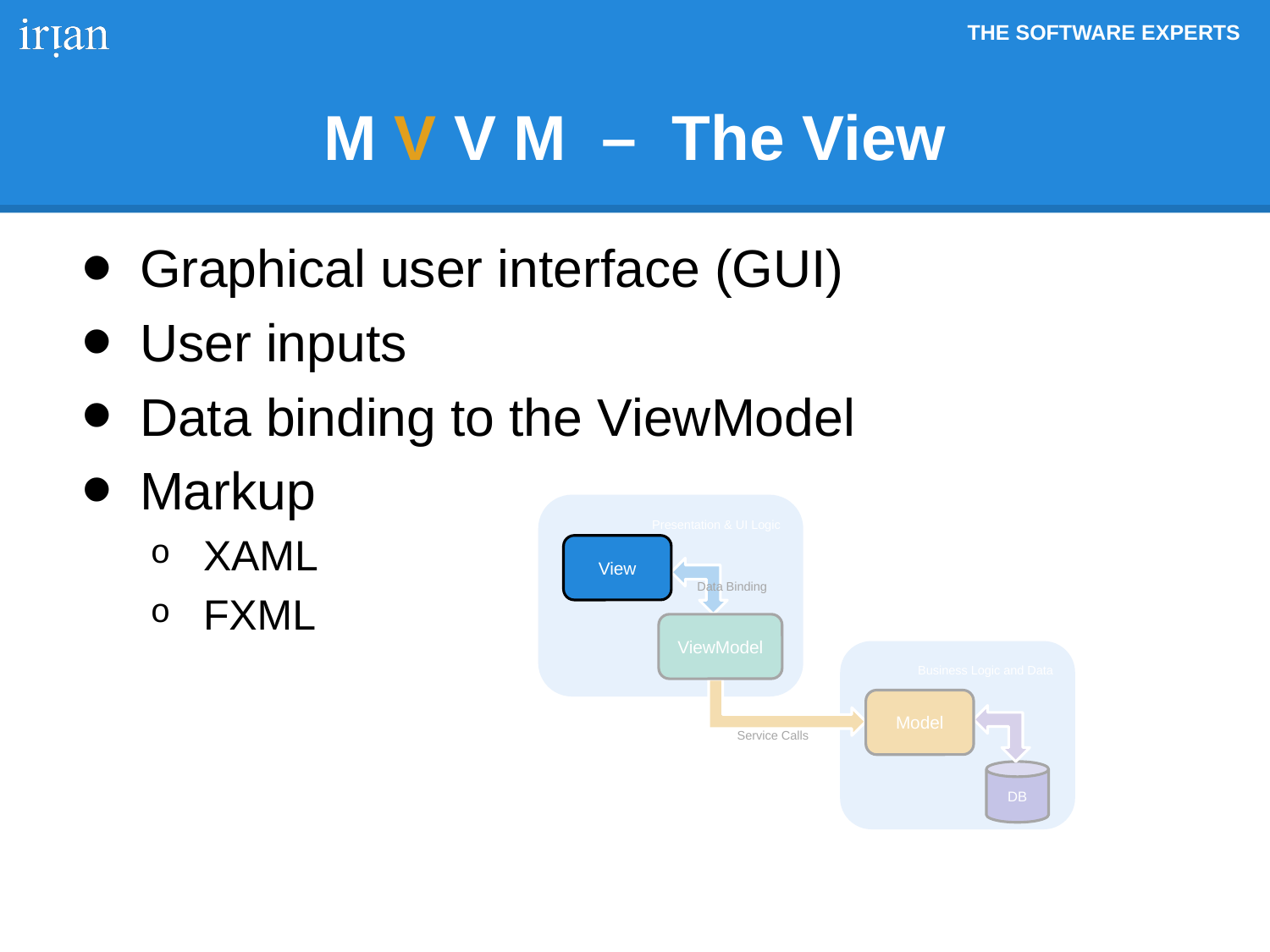

# M V V M  –  The View
Graphical user interface (GUI)
User inputs
Data binding to the ViewModel
Markup
XAML
FXML

Presentation & UI Logic
View

Data Binding
ViewModel

Business Logic and Data
Model

Service Calls
DB